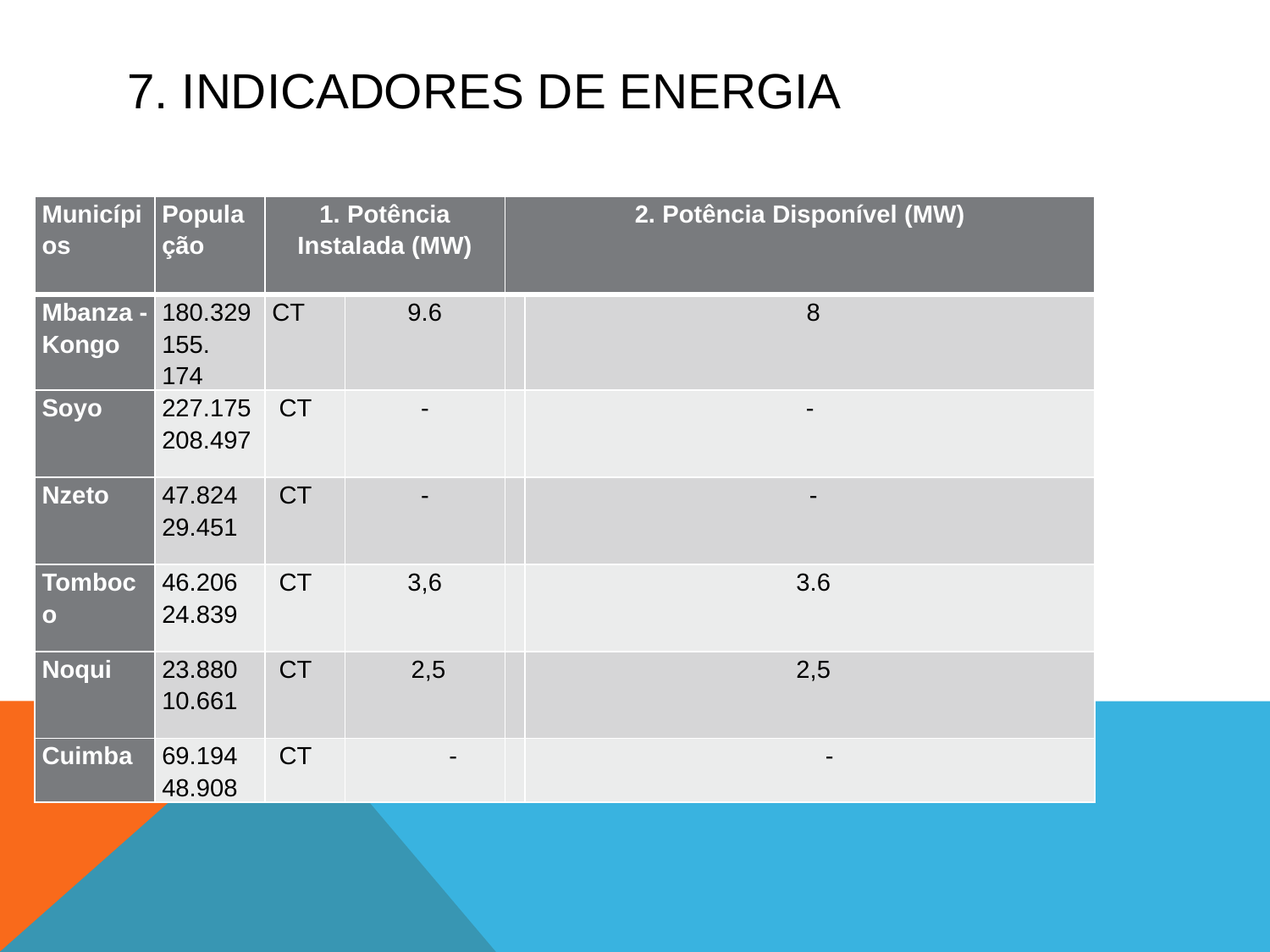

# 7. Indicadores de energia
| Municípios | População | 1. Potência Instalada (MW) |  | 2. Potência Disponível (MW) |  |
| --- | --- | --- | --- | --- | --- |
| Mbanza -Kongo | 180.329 155. 174 | CT | 9.6 |  | 8 |
| Soyo | 227.175 208.497 | CT | - |  | - |
| Nzeto | 47.824 29.451 | CT | - |  | - |
| Tomboco | 46.206 24.839 | CT | 3,6 |  | 3.6 |
| Noqui | 23.880 10.661 | CT | 2,5 |  | 2,5 |
| Cuimba | 69.194 48.908 | CT | - | - | - |